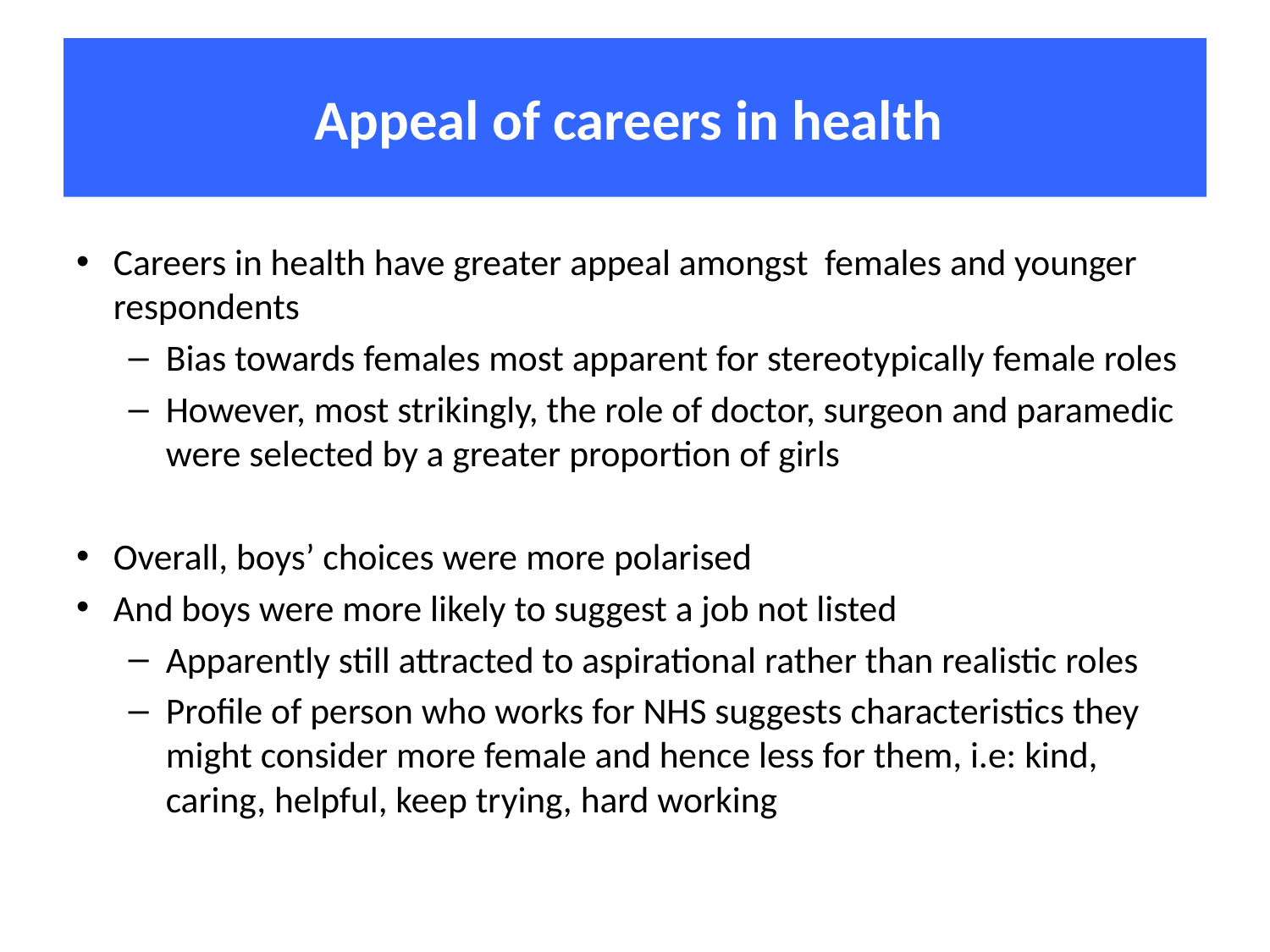

# Appeal of careers in health
Careers in health have greater appeal amongst  females and younger respondents
Bias towards females most apparent for stereotypically female roles
However, most strikingly, the role of doctor, surgeon and paramedic were selected by a greater proportion of girls

Overall, boys’ choices were more polarised
And boys were more likely to suggest a job not listed
Apparently still attracted to aspirational rather than realistic roles
Profile of person who works for NHS suggests characteristics they might consider more female and hence less for them, i.e: kind, caring, helpful, keep trying, hard working